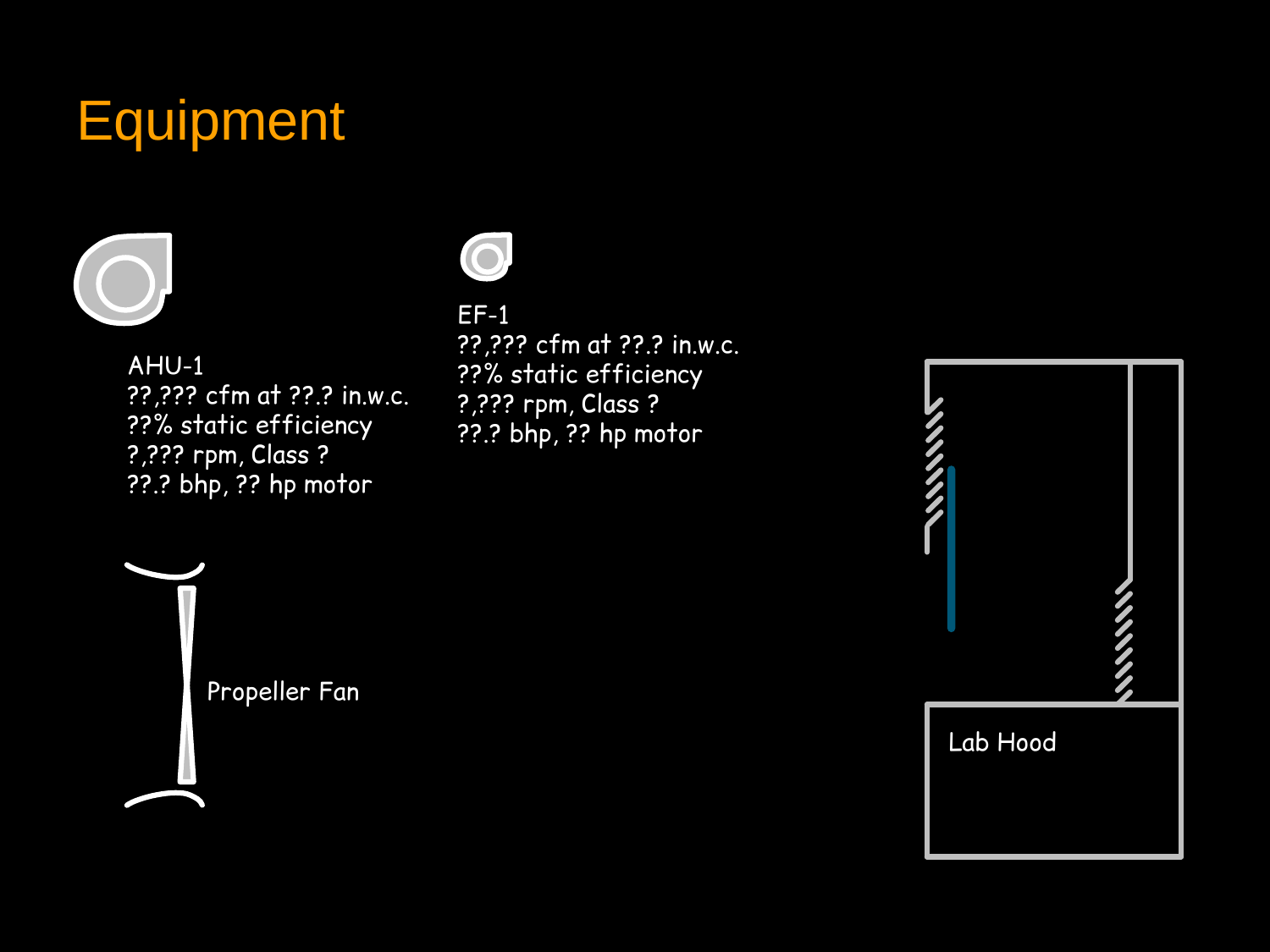

# Equipment

EF-1
??,??? cfm at ??.? in.w.c.
??% static efficiency
?,??? rpm, Class ?
??.? bhp, ?? hp motor

AHU-1
??,??? cfm at ??.? in.w.c.
??% static efficiency
?,??? rpm, Class ?
??.? bhp, ?? hp motor

Propeller Fan
Lab Hood